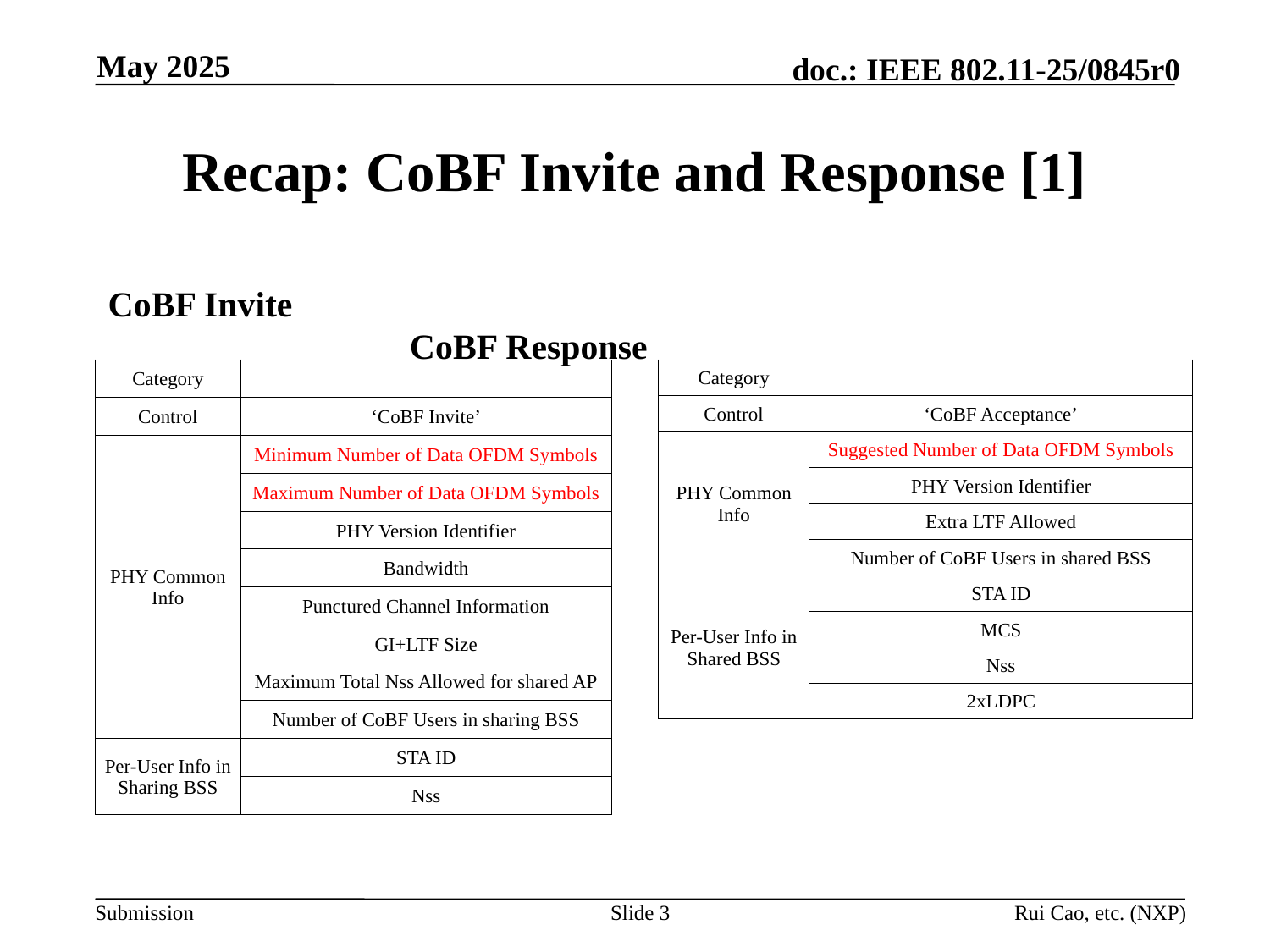

May 2025
# Recap: CoBF Invite and Response [1]
CoBF Invite								CoBF Response
| Category |  |
| --- | --- |
| Control | ‘CoBF Invite’ |
| PHY Common Info | Minimum Number of Data OFDM Symbols |
|  | Maximum Number of Data OFDM Symbols |
|  | PHY Version Identifier |
|  | Bandwidth |
|  | Punctured Channel Information |
|  | GI+LTF Size |
|  | Maximum Total Nss Allowed for shared AP |
|  | Number of CoBF Users in sharing BSS |
| Per-User Info in Sharing BSS | STA ID |
|  | Nss |
| Category |  |
| --- | --- |
| Control | ‘CoBF Acceptance’ |
| PHY Common Info | Suggested Number of Data OFDM Symbols |
|  | PHY Version Identifier |
|  | Extra LTF Allowed |
|  | Number of CoBF Users in shared BSS |
| Per-User Info in Shared BSS | STA ID |
|  | MCS |
|  | Nss |
|  | 2xLDPC |
Slide 3
Rui Cao, etc. (NXP)